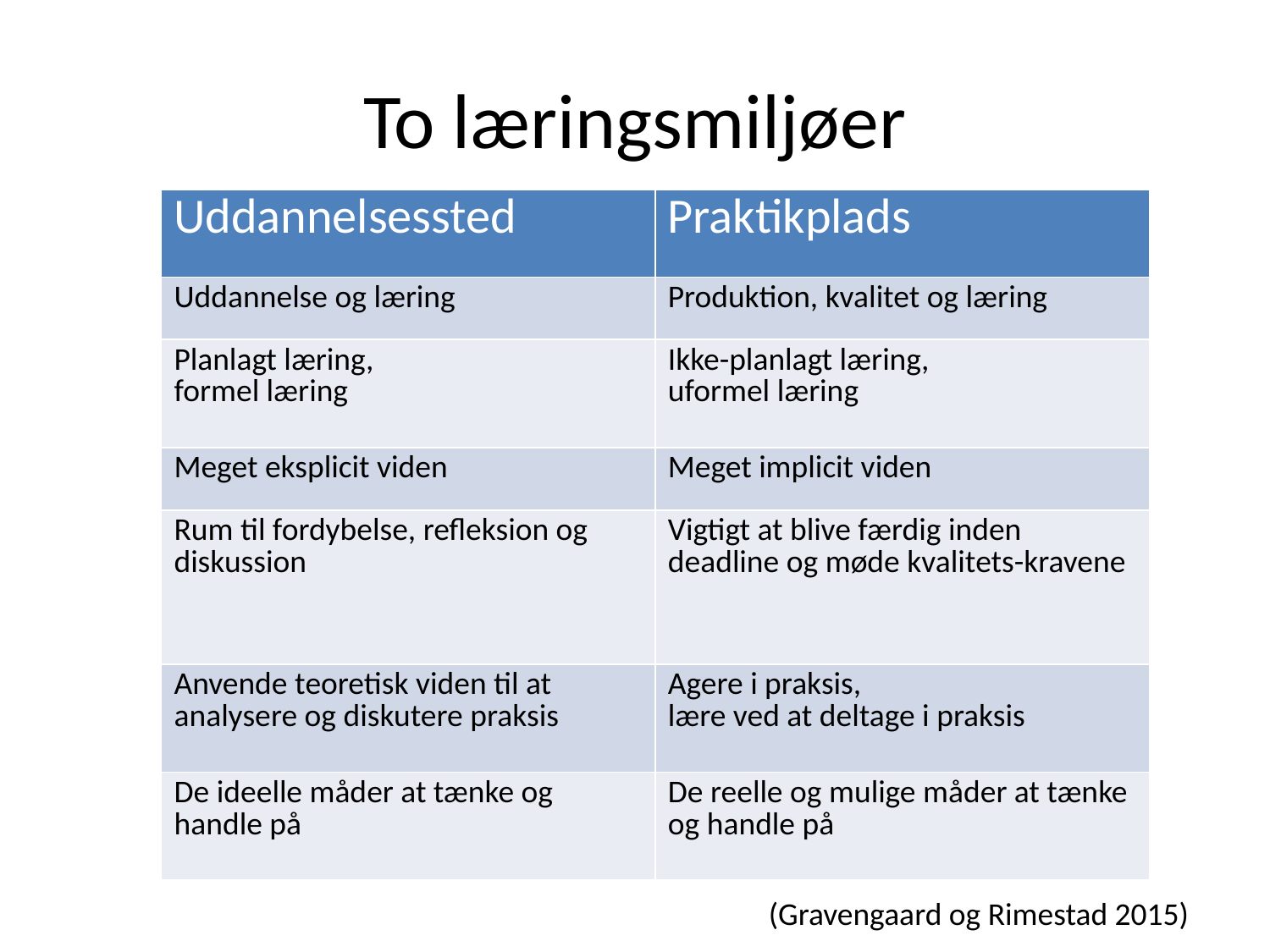

# To læringsmiljøer
| Uddannelsessted | Praktikplads |
| --- | --- |
| Uddannelse og læring | Produktion, kvalitet og læring |
| Planlagt læring, formel læring | Ikke-planlagt læring, uformel læring |
| Meget eksplicit viden | Meget implicit viden |
| Rum til fordybelse, refleksion og diskussion | Vigtigt at blive færdig inden deadline og møde kvalitets-kravene |
| Anvende teoretisk viden til at analysere og diskutere praksis | Agere i praksis, lære ved at deltage i praksis |
| De ideelle måder at tænke og handle på | De reelle og mulige måder at tænke og handle på |
(Gravengaard og Rimestad 2015)